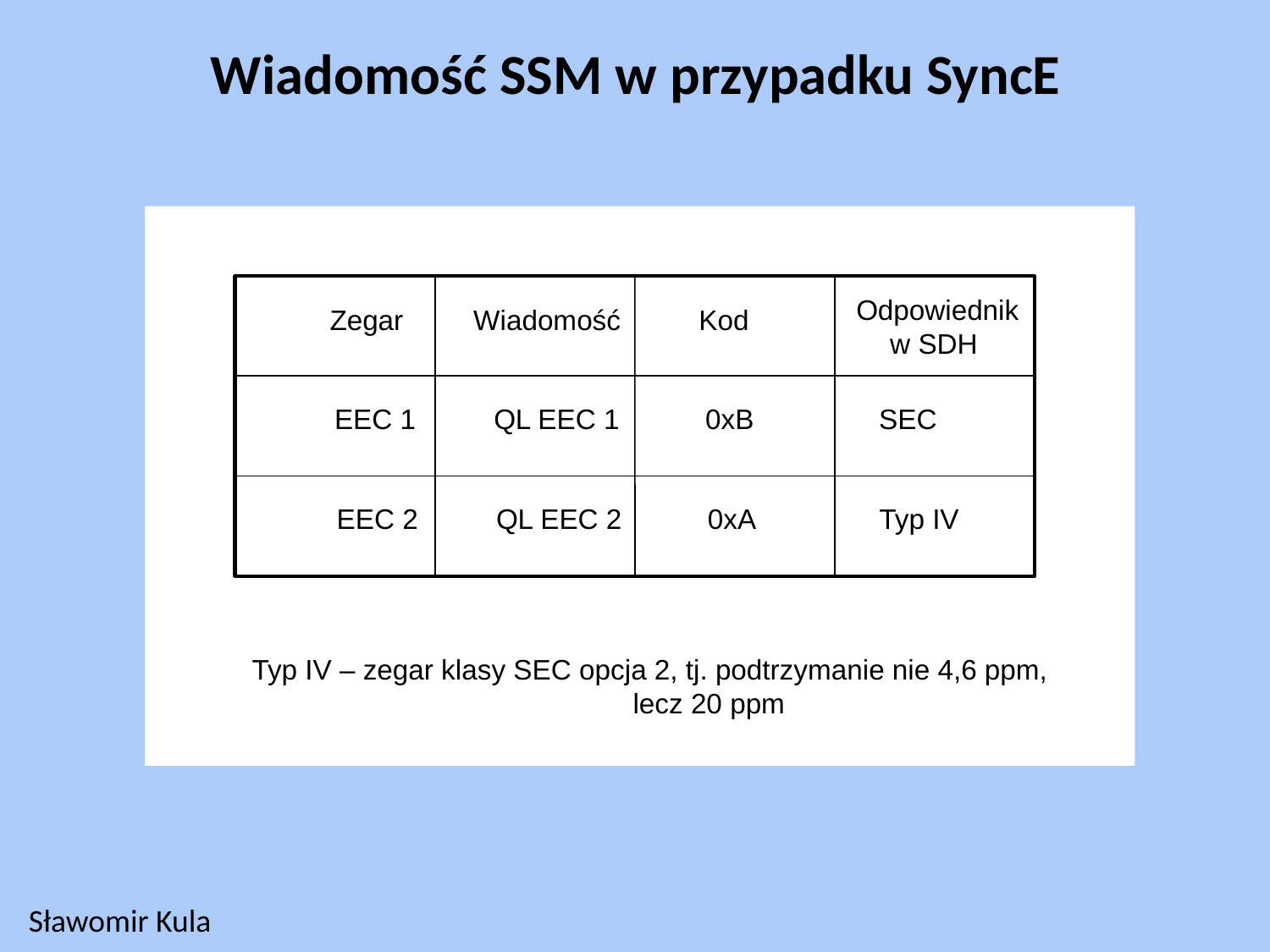

Wiadomość SSM w przypadku SyncE

Odpowiednik
         w SDH
Zegar         Wiadomość          Kod
EEC 1          QL EEC 1           0xB                SEC
EEC 2          QL EEC 2           0xA                Typ IV

Typ IV – zegar klasy SEC opcja 2, tj. podtrzymanie nie 4,6 ppm,
               lecz 20 ppm
Sławomir Kula